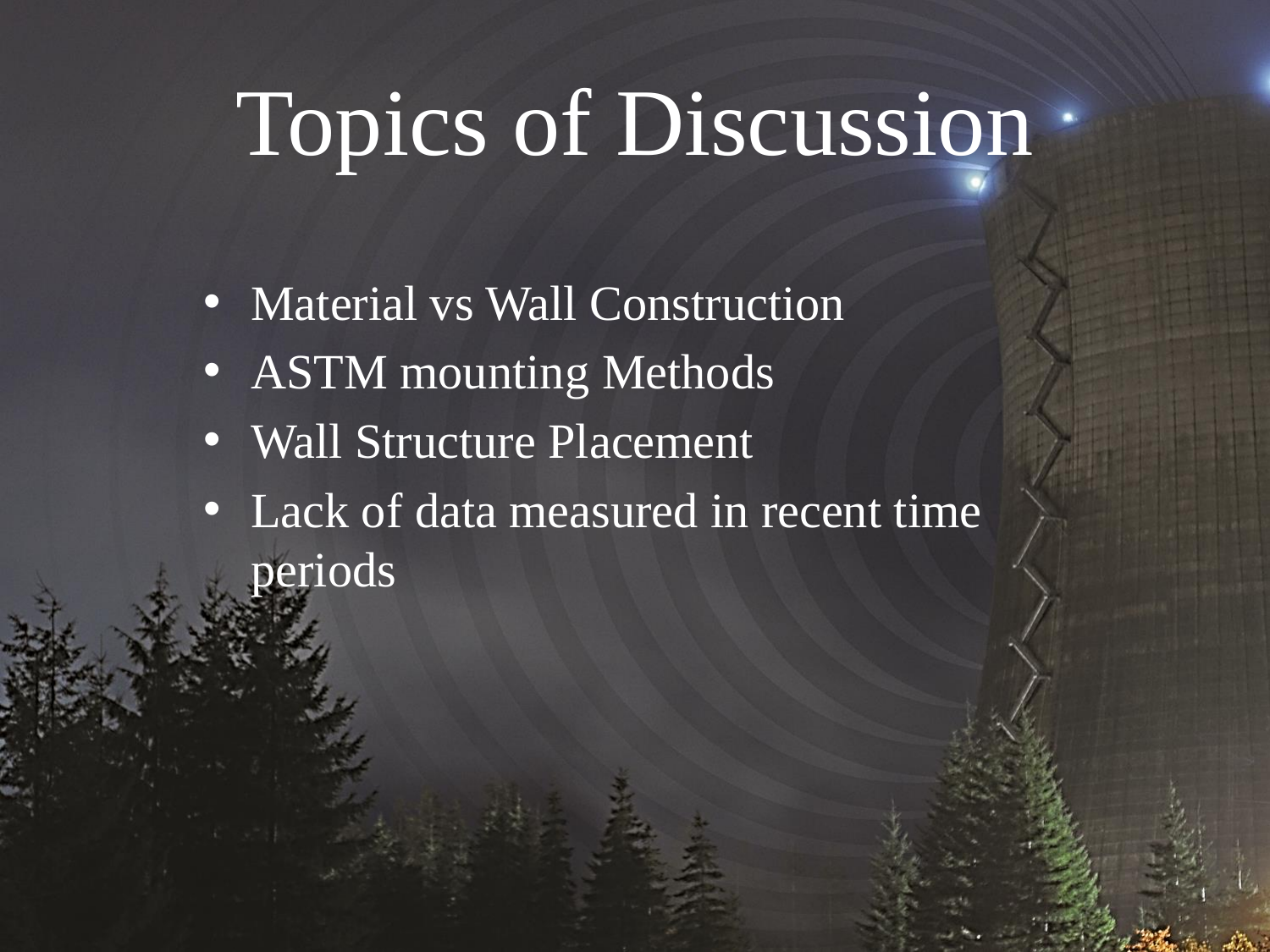

# Topics of Discussion
Material vs Wall Construction
ASTM mounting Methods
Wall Structure Placement
Lack of data measured in recent time periods